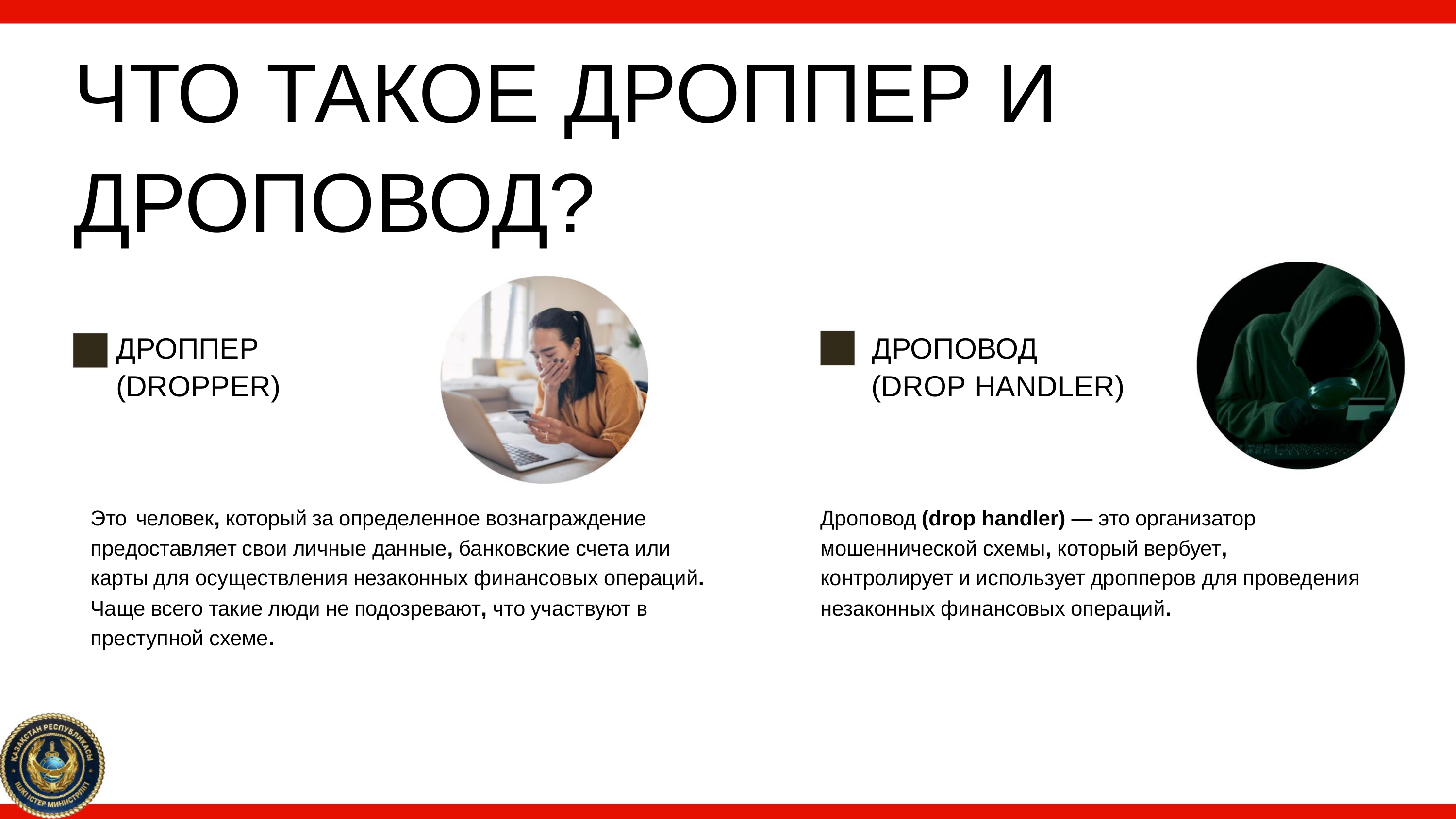

ЧТО ТАКОЕ ДРОППЕР И
ДРОПОВОД?
ДРОППЕР
ДРОПОВОД
(DROPPER)
(DROP HANDLER)
Это человек, который за определенное вознаграждение
предоставляет свои личные данные, банковские счета или
карты для осуществления незаконных финансовых операций.
Чаще всего такие люди не подозревают, что участвуют в
преступной схеме.
Дроповод (drop handler) — это организатор
мошеннической схемы, который вербует,
контролирует и использует дропперов для проведения
незаконных финансовых операций.